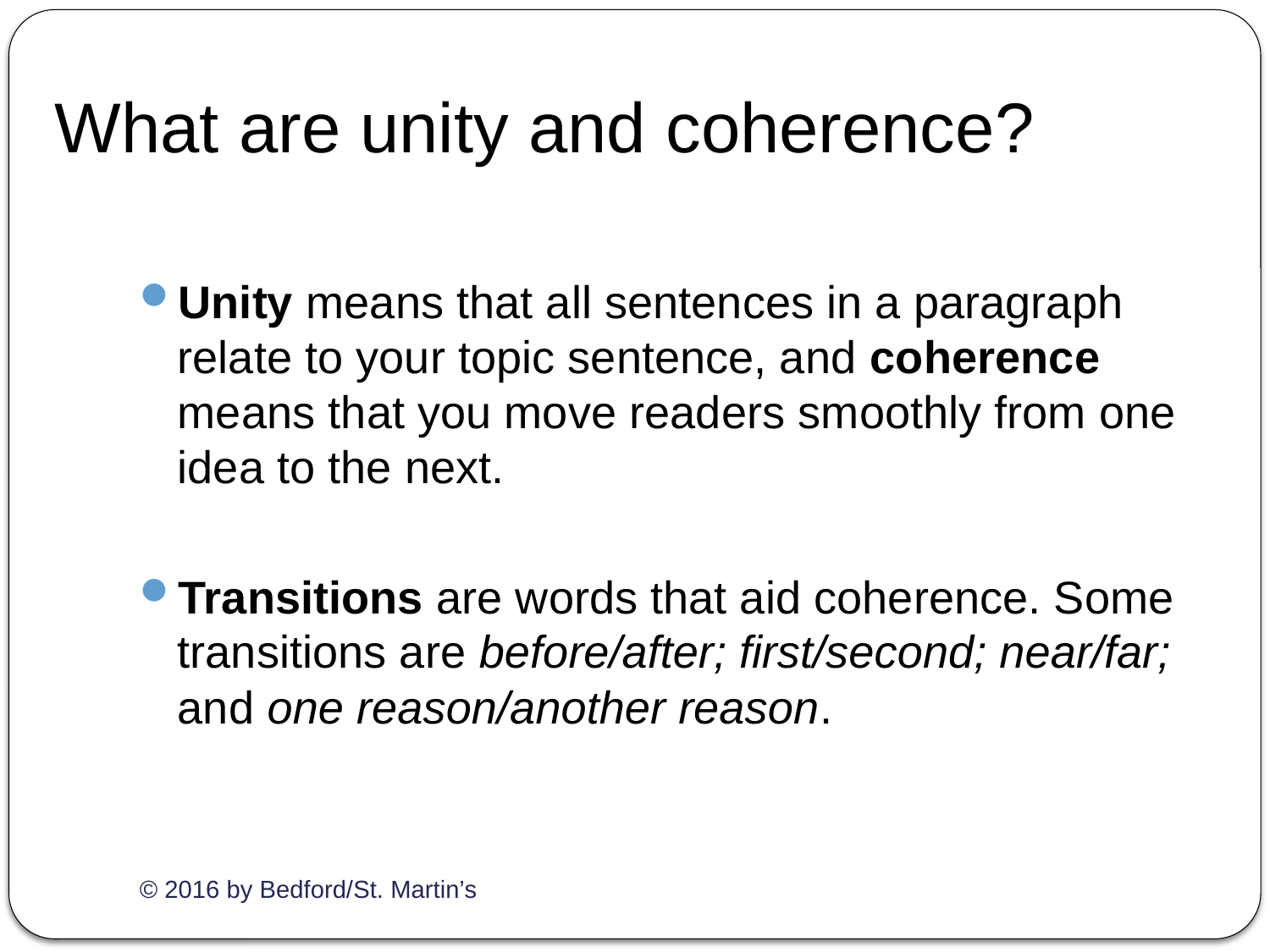

# What are unity and coherence?

Unity means that all sentences in a paragraph relate to your topic sentence, and coherence means that you move readers smoothly from one idea to the next.

Transitions are words that aid coherence. Some transitions are before/after; first/second; near/far; and one reason/another reason.

© 2016 by Bedford/St. Martin’s